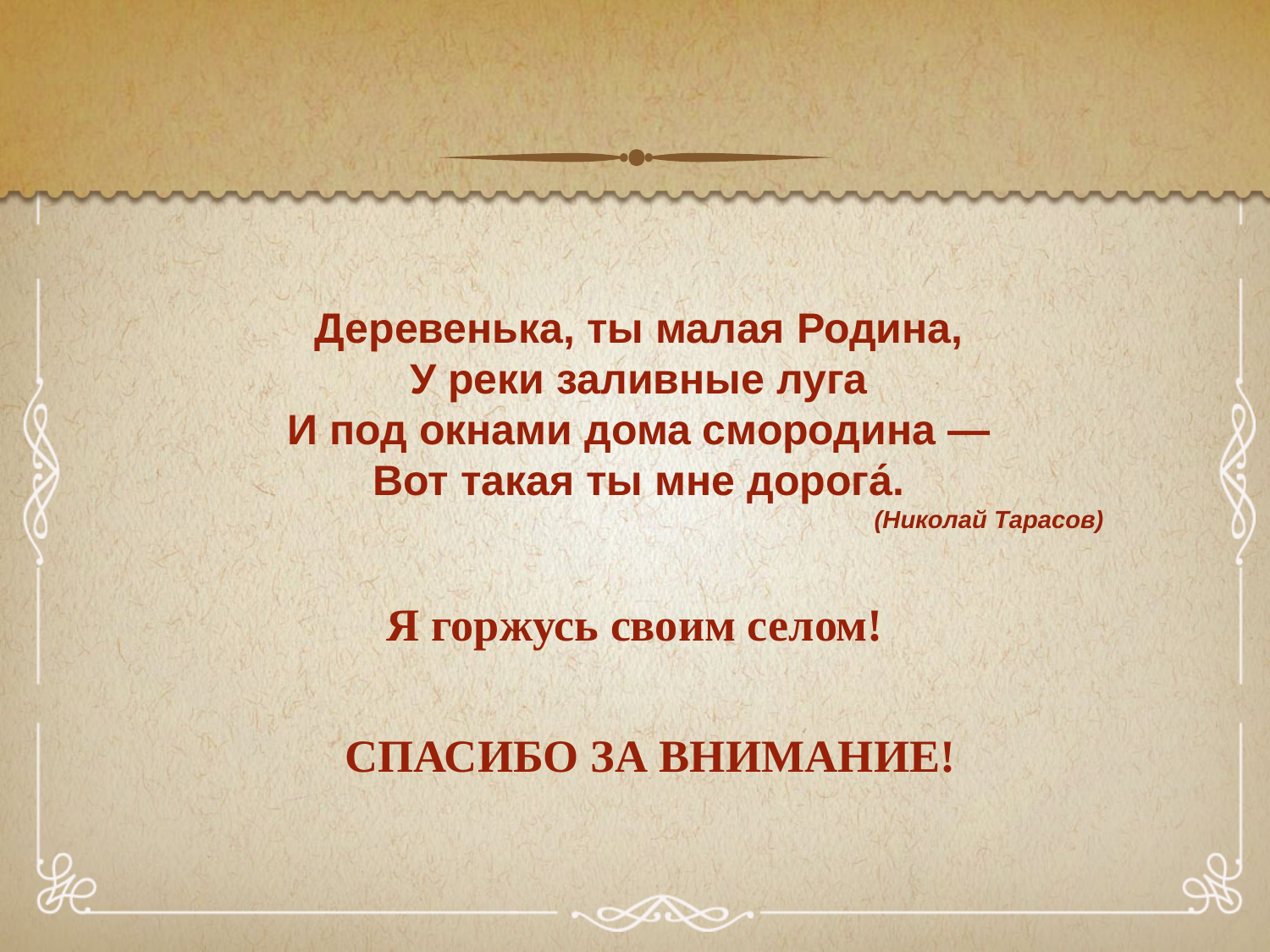

Деревенька, ты малая Родина,
У реки заливные луга
И под окнами дома смородина —
Вот такая ты мне дорога́.
                                                                                                                      (Николай Тарасов)

Я горжусь своим селом!

СПАСИБО ЗА ВНИМАНИЕ!